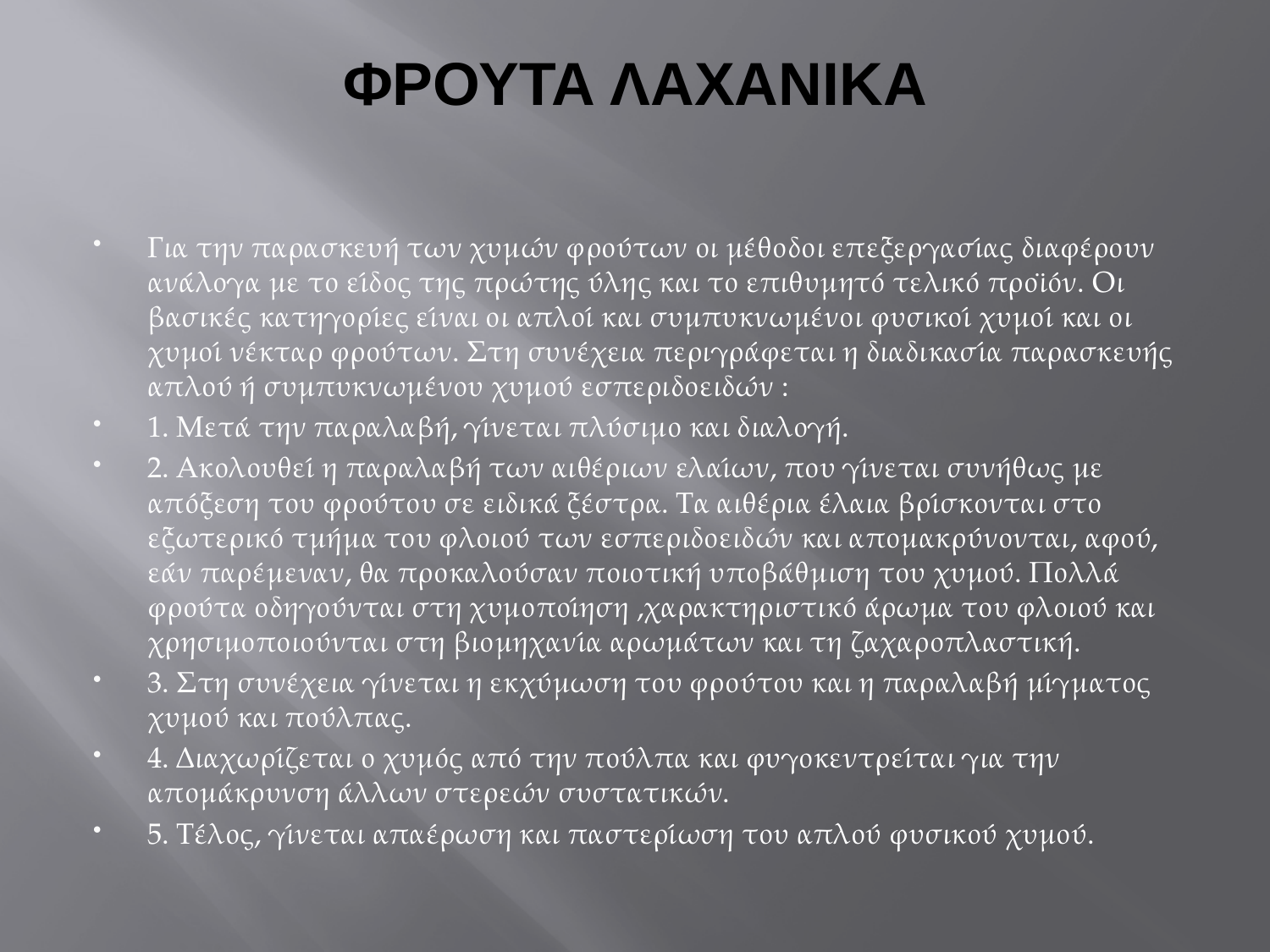

# ΦΡΟΥΤΑ ΛΑΧΑΝΙΚΑ
Για την παρασκευή των χυμών φρούτων οι μέθοδοι επεξεργασίας διαφέρουν ανάλογα με το είδος της πρώτης ύλης και το επιθυμητό τελικό προϊόν. Οι βασικές κατηγορίες είναι οι απλοί και συμπυκνωμένοι φυσικοί χυμοί και οι χυμοί νέκταρ φρούτων. Στη συνέχεια περιγράφεται η διαδικασία παρασκευής απλού ή συμπυκνωμένου χυμού εσπεριδοειδών :
1. Μετά την παραλαβή, γίνεται πλύσιμο και διαλογή.
2. Ακολουθεί η παραλαβή των αιθέριων ελαίων, που γίνεται συνήθως με απόξεση του φρούτου σε ειδικά ξέστρα. Τα αιθέρια έλαια βρίσκονται στο εξωτερικό τμήμα του φλοιού των εσπεριδοειδών και απομακρύνονται, αφού, εάν παρέμεναν, θα προκαλούσαν ποιοτική υποβάθμιση του χυμού. Πολλά φρούτα οδηγούνται στη χυμοποίηση ,χαρακτηριστικό άρωμα του φλοιού και χρησιμοποιούνται στη βιομηχανία αρωμάτων και τη ζαχαροπλαστική.
3. Στη συνέχεια γίνεται η εκχύμωση του φρούτου και η παραλαβή μίγματος χυμού και πούλπας.
4. Διαχωρίζεται ο χυμός από την πούλπα και φυγοκεντρείται για την απομάκρυνση άλλων στερεών συστατικών.
5. Τέλος, γίνεται απαέρωση και παστερίωση του απλού φυσικού χυμού.